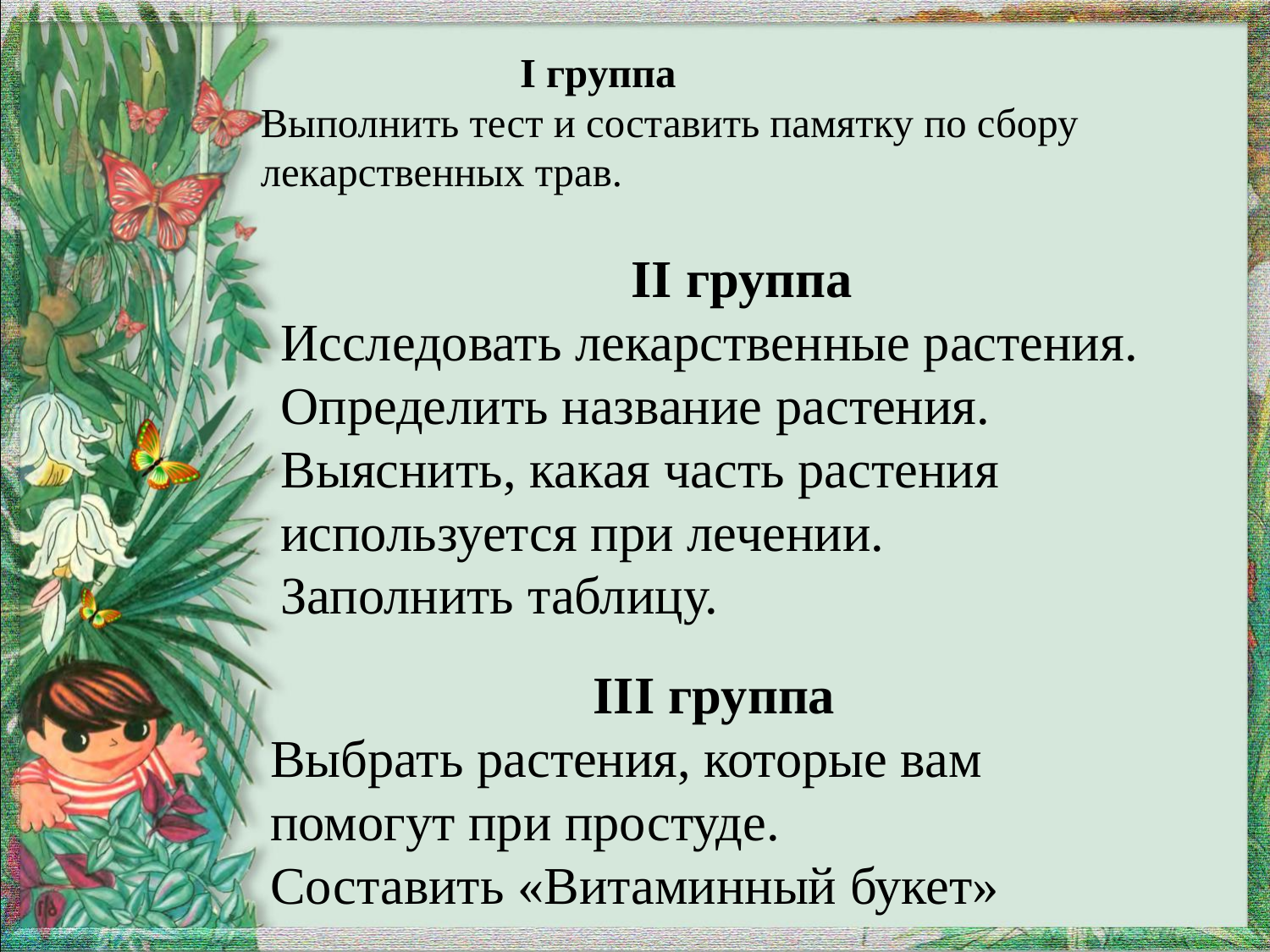

# I группа Выполнить тест и составить памятку по сбору лекарственных трав.
II группа
Исследовать лекарственные растения.
Определить название растения.
Выяснить, какая часть растения используется при лечении.
Заполнить таблицу.
III группа
Выбрать растения, которые вам помогут при простуде.
Составить «Витаминный букет»